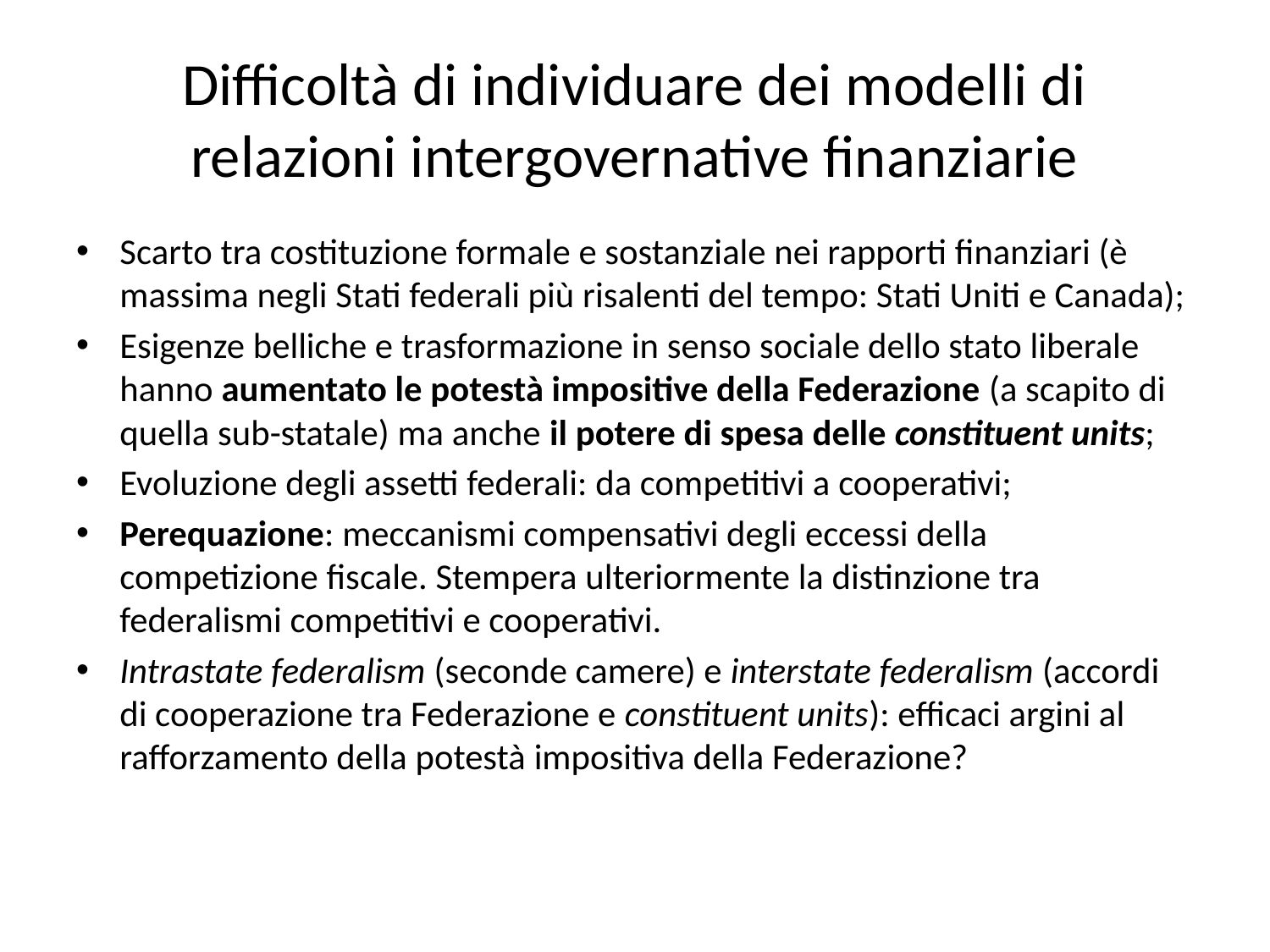

# Difficoltà di individuare dei modelli di relazioni intergovernative finanziarie
Scarto tra costituzione formale e sostanziale nei rapporti finanziari (è massima negli Stati federali più risalenti del tempo: Stati Uniti e Canada);
Esigenze belliche e trasformazione in senso sociale dello stato liberale hanno aumentato le potestà impositive della Federazione (a scapito di quella sub-statale) ma anche il potere di spesa delle constituent units;
Evoluzione degli assetti federali: da competitivi a cooperativi;
Perequazione: meccanismi compensativi degli eccessi della competizione fiscale. Stempera ulteriormente la distinzione tra federalismi competitivi e cooperativi.
Intrastate federalism (seconde camere) e interstate federalism (accordi di cooperazione tra Federazione e constituent units): efficaci argini al rafforzamento della potestà impositiva della Federazione?